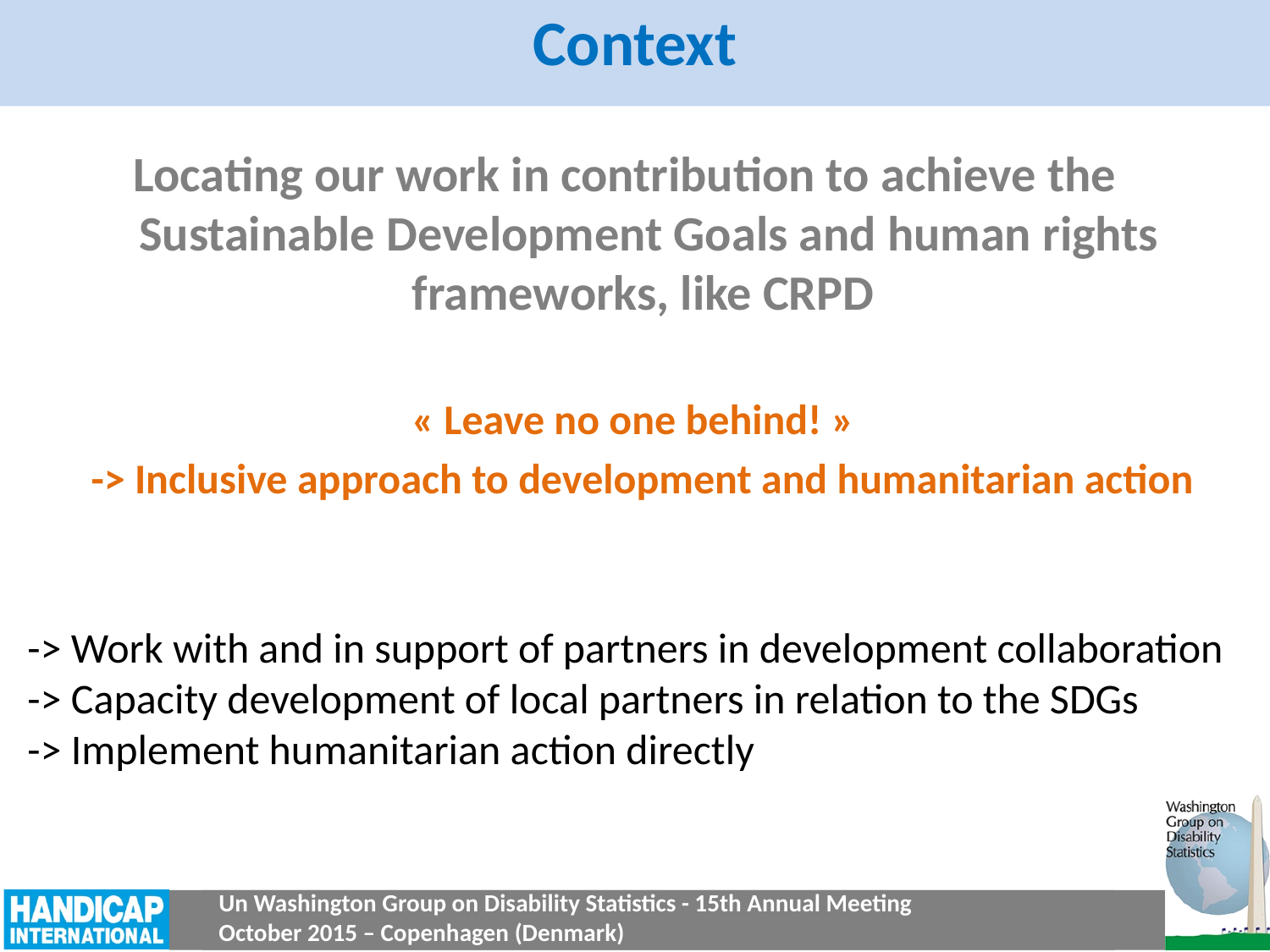

Context
Locating our work in contribution to achieve the Sustainable Development Goals and human rights frameworks, like CRPD
« Leave no one behind! »
-> Inclusive approach to development and humanitarian action

-> Work with and in support of partners in development collaboration
-> Capacity development of local partners in relation to the SDGs
-> Implement humanitarian action directly